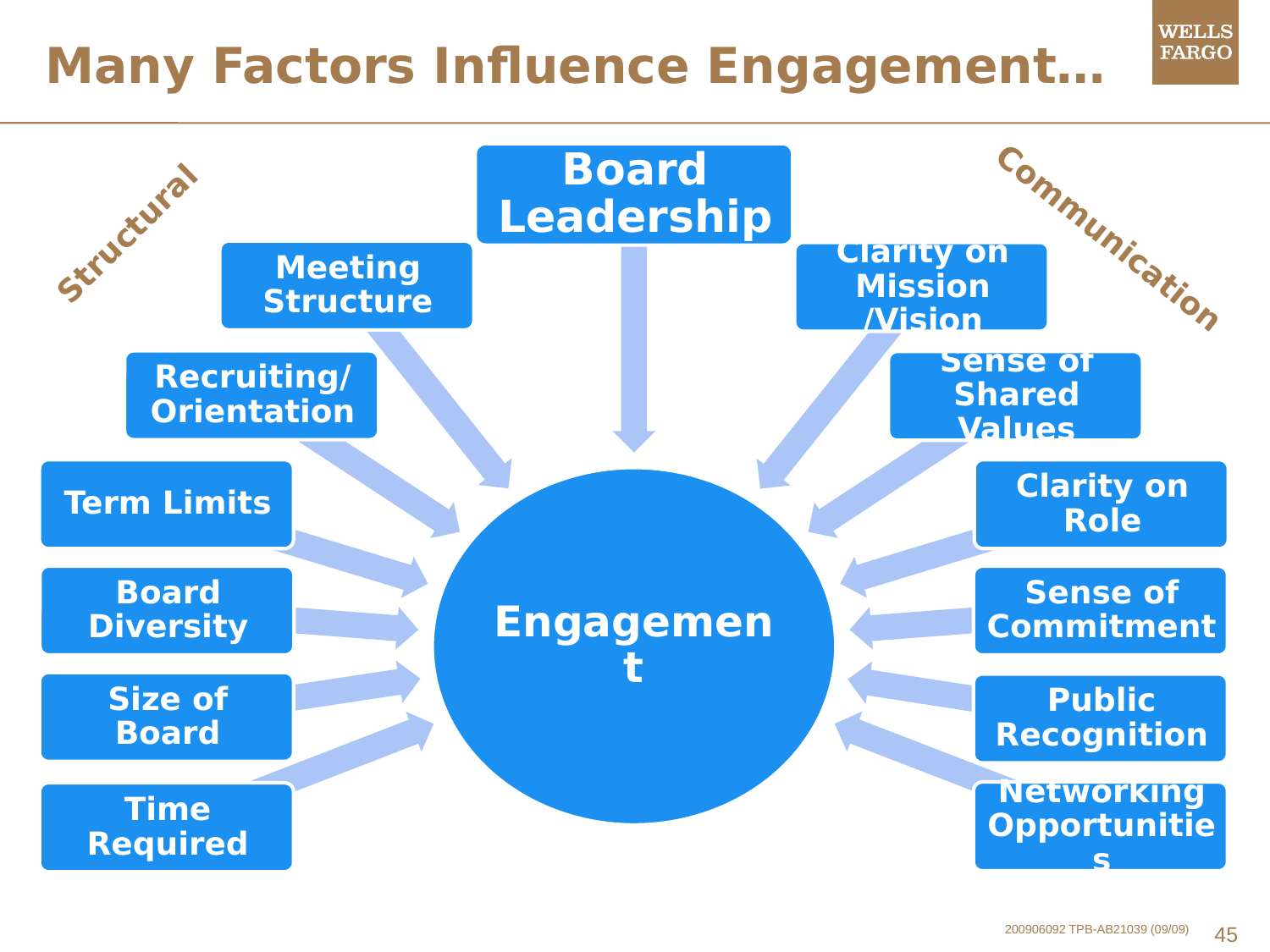

# Many Factors Influence Engagement…
Engagement
Time Required
Size of Board
Board Diversity
Term Limits
Recruiting/ Orientation
Meeting Structure
Board Leadership
Clarity on Mission /Vision
Sense of Shared Values
Clarity on Role
Sense of Commitment
Public Recognition
Networking Opportunities
Structural
Communication
200906092 TPB-AB21039 (09/09)